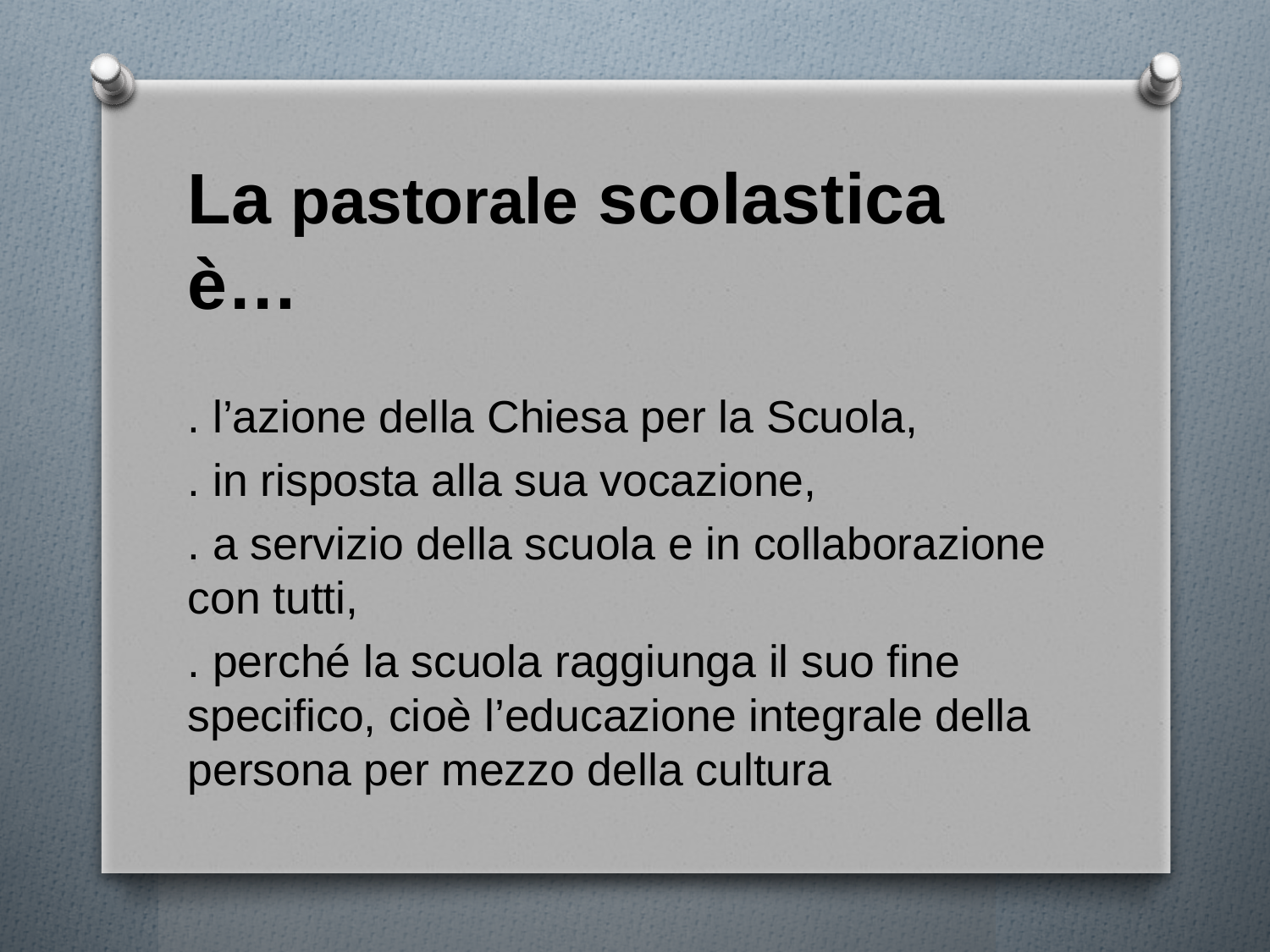

La pastorale scolastica è…

. l’azione della Chiesa per la Scuola,
. in risposta alla sua vocazione,
. a servizio della scuola e in collaborazione con tutti,
. perché la scuola raggiunga il suo fine specifico, cioè l’educazione integrale della persona per mezzo della cultura